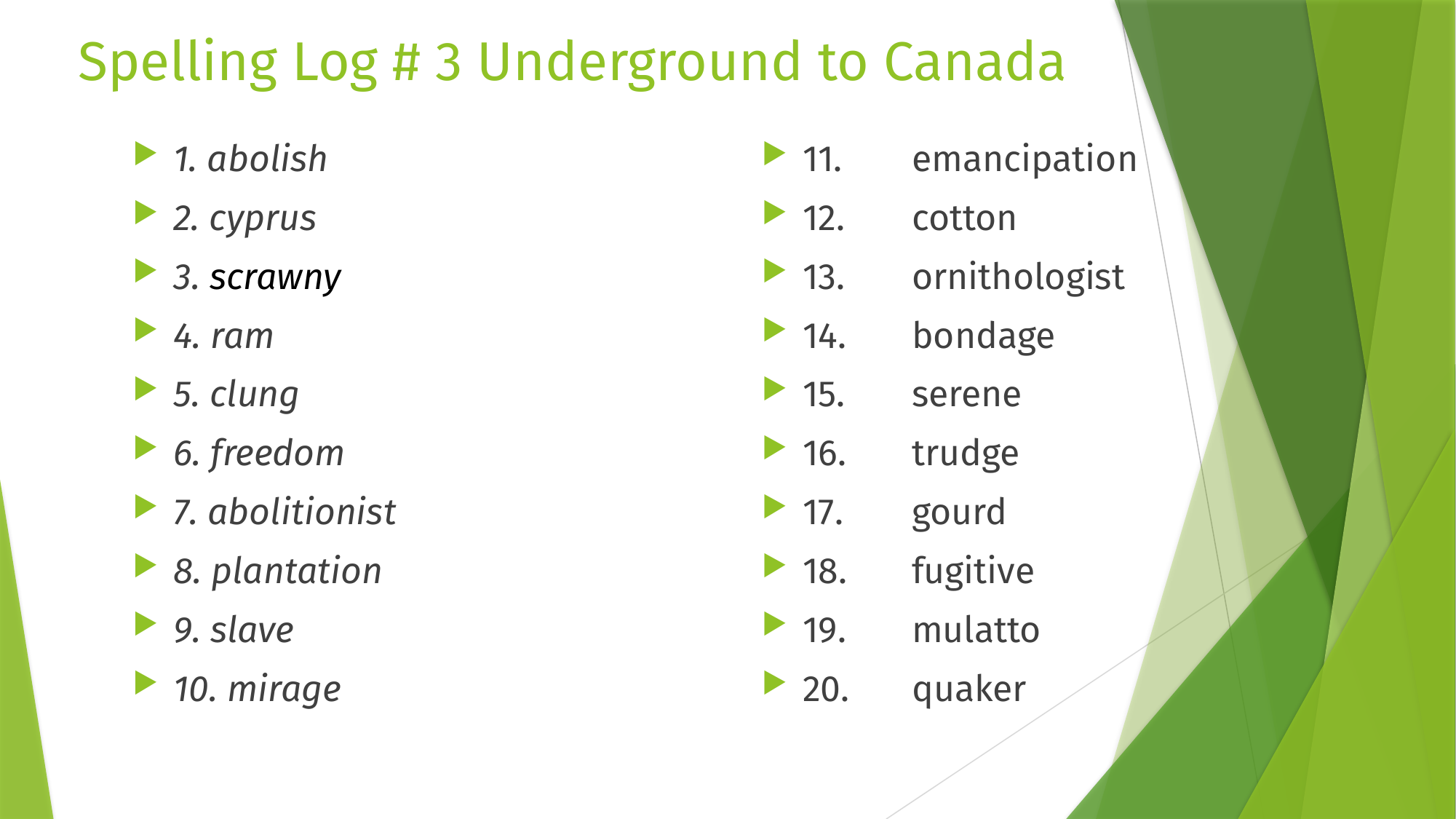

# Spelling Log # 3 Underground to Canada
1. abolish
2. cyprus
3. scrawny
4. ram
5. clung
6. freedom
7. abolitionist
8. plantation
9. slave
10. mirage
11.	emancipation
12.	cotton
13.	ornithologist
14.	bondage
15.	serene
16.	trudge
17.	gourd
18.	fugitive
19.	mulatto
20.	quaker